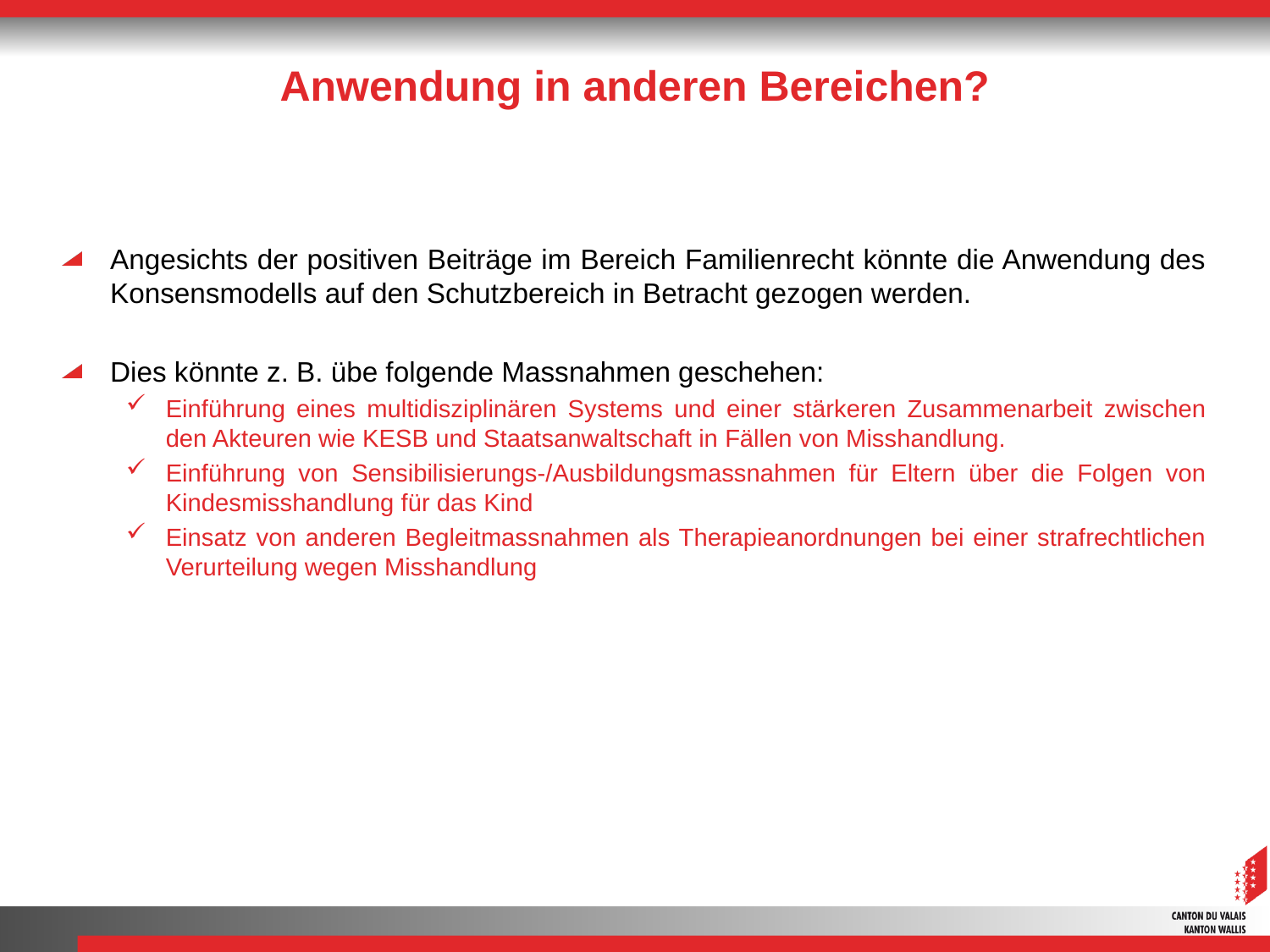

Angesichts der positiven Beiträge im Bereich Familienrecht könnte die Anwendung des Konsensmodells auf den Schutzbereich in Betracht gezogen werden.

Dies könnte z. B. übe folgende Massnahmen geschehen:
Einführung eines multidisziplinären Systems und einer stärkeren Zusammenarbeit zwischen den Akteuren wie KESB und Staatsanwaltschaft in Fällen von Misshandlung.
Einführung von Sensibilisierungs-/Ausbildungsmassnahmen für Eltern über die Folgen von Kindesmisshandlung für das Kind
Einsatz von anderen Begleitmassnahmen als Therapieanordnungen bei einer strafrechtlichen Verurteilung wegen Misshandlung
# Anwendung in anderen Bereichen?